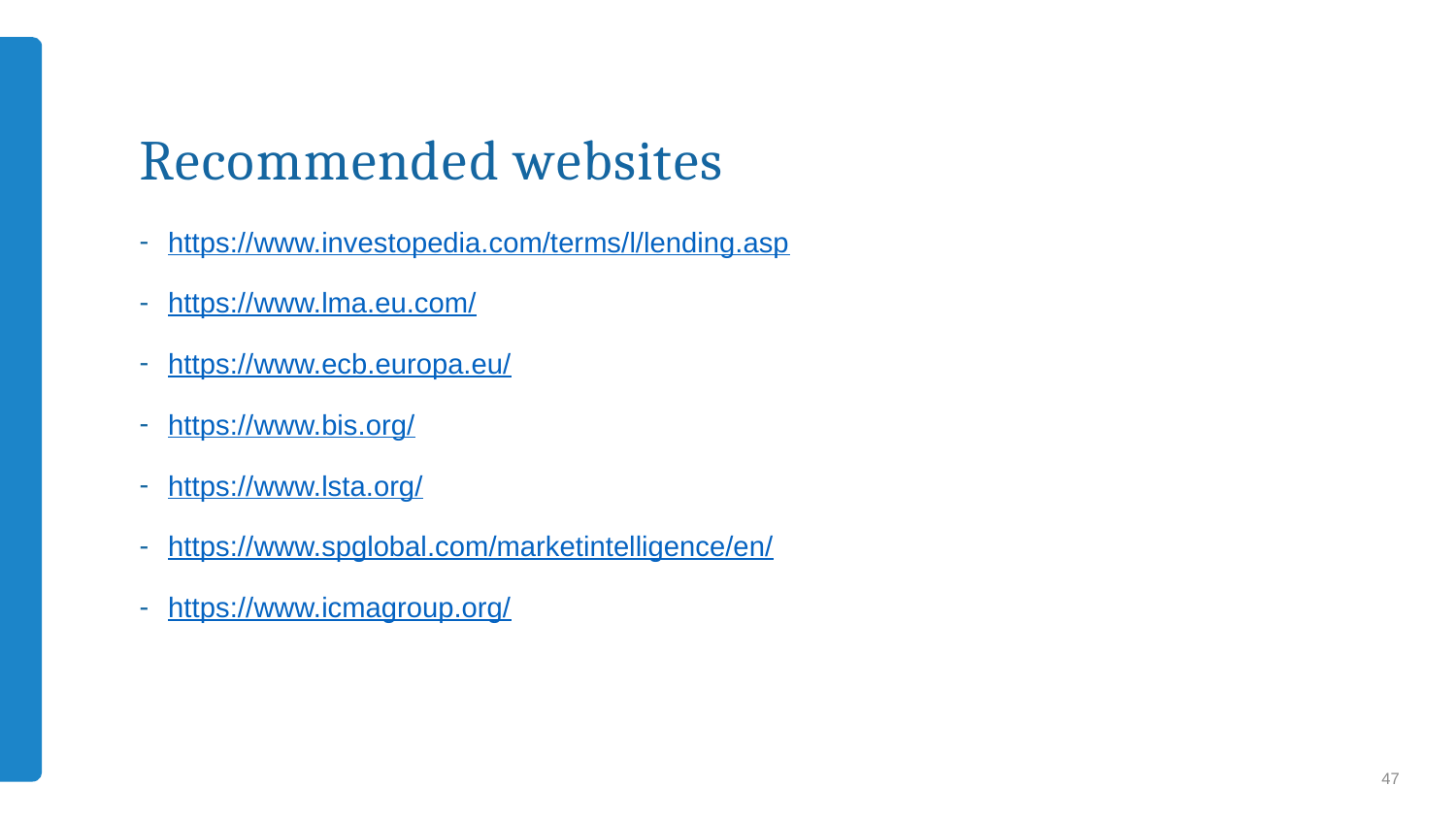

# Recommended websites
https://www.investopedia.com/terms/l/lending.asp
https://www.lma.eu.com/
https://www.ecb.europa.eu/
https://www.bis.org/
https://www.lsta.org/
https://www.spglobal.com/marketintelligence/en/
https://www.icmagroup.org/

47